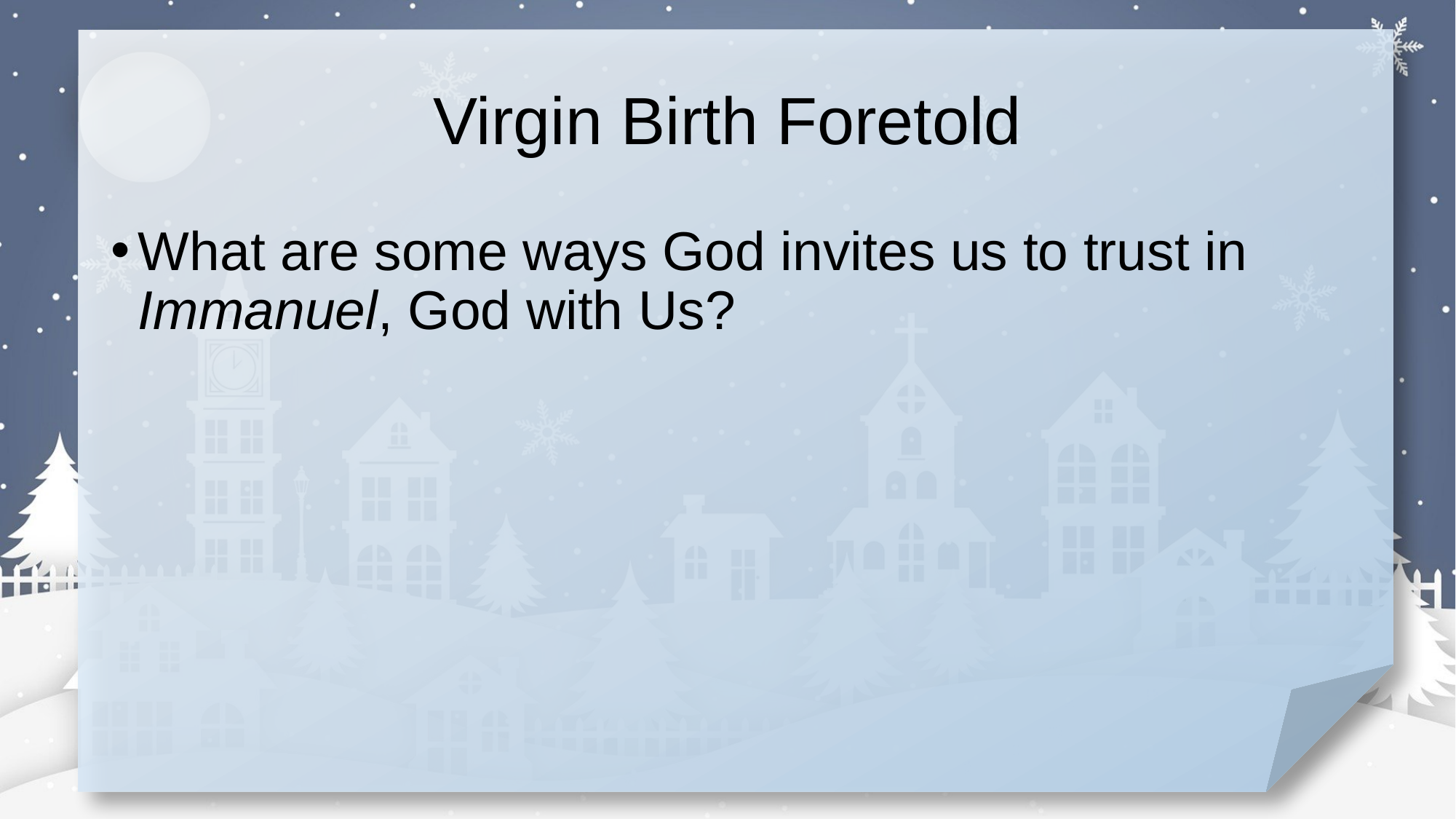

# Virgin Birth Foretold
What are some ways God invites us to trust in Immanuel, God with Us?